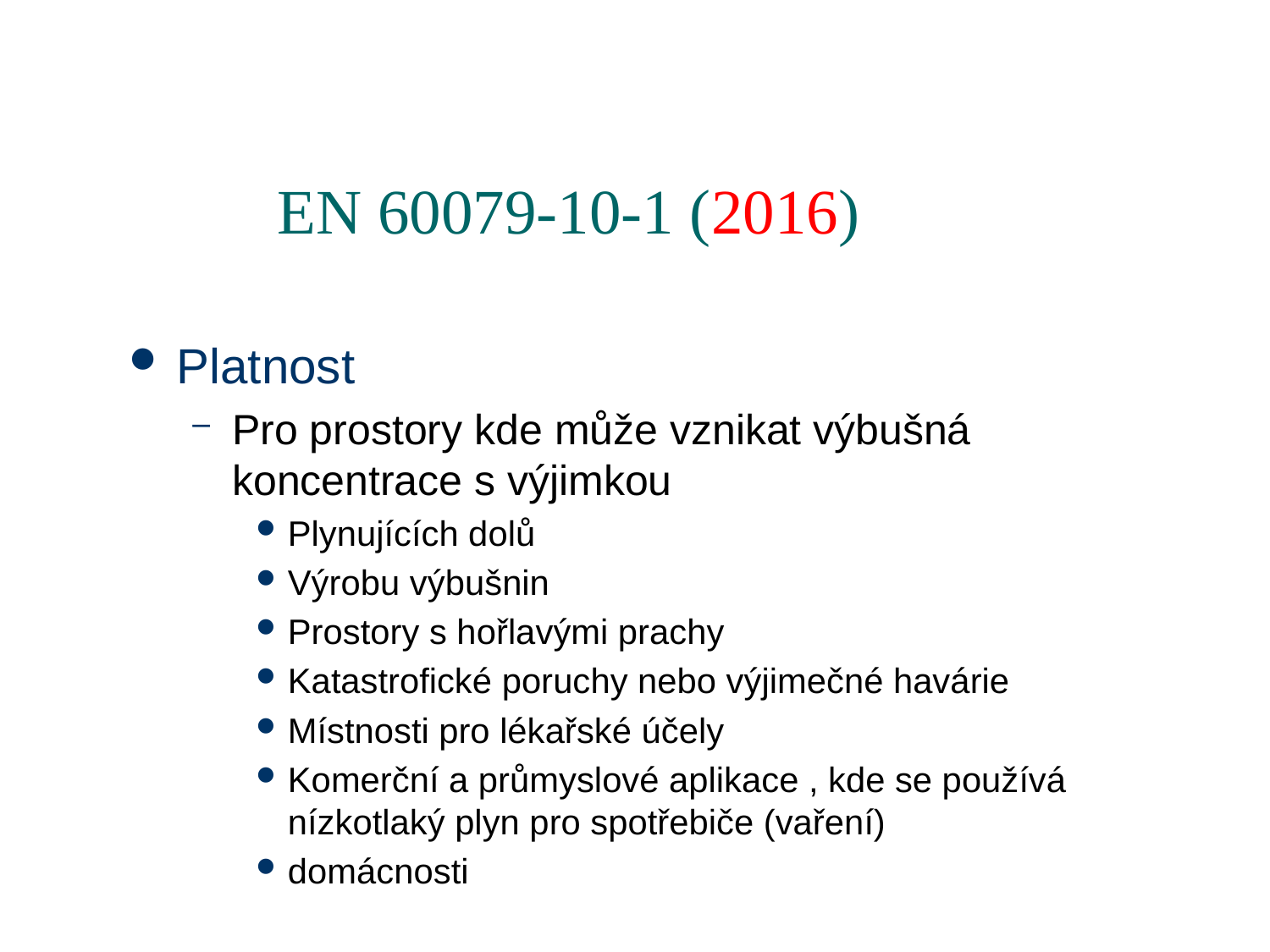

# EN 60079-10-1 (2016)
Platnost
Pro prostory kde může vznikat výbušná koncentrace s výjimkou
Plynujících dolů
Výrobu výbušnin
Prostory s hořlavými prachy
Katastrofické poruchy nebo výjimečné havárie
Místnosti pro lékařské účely
Komerční a průmyslové aplikace , kde se používá nízkotlaký plyn pro spotřebiče (vaření)
domácnosti